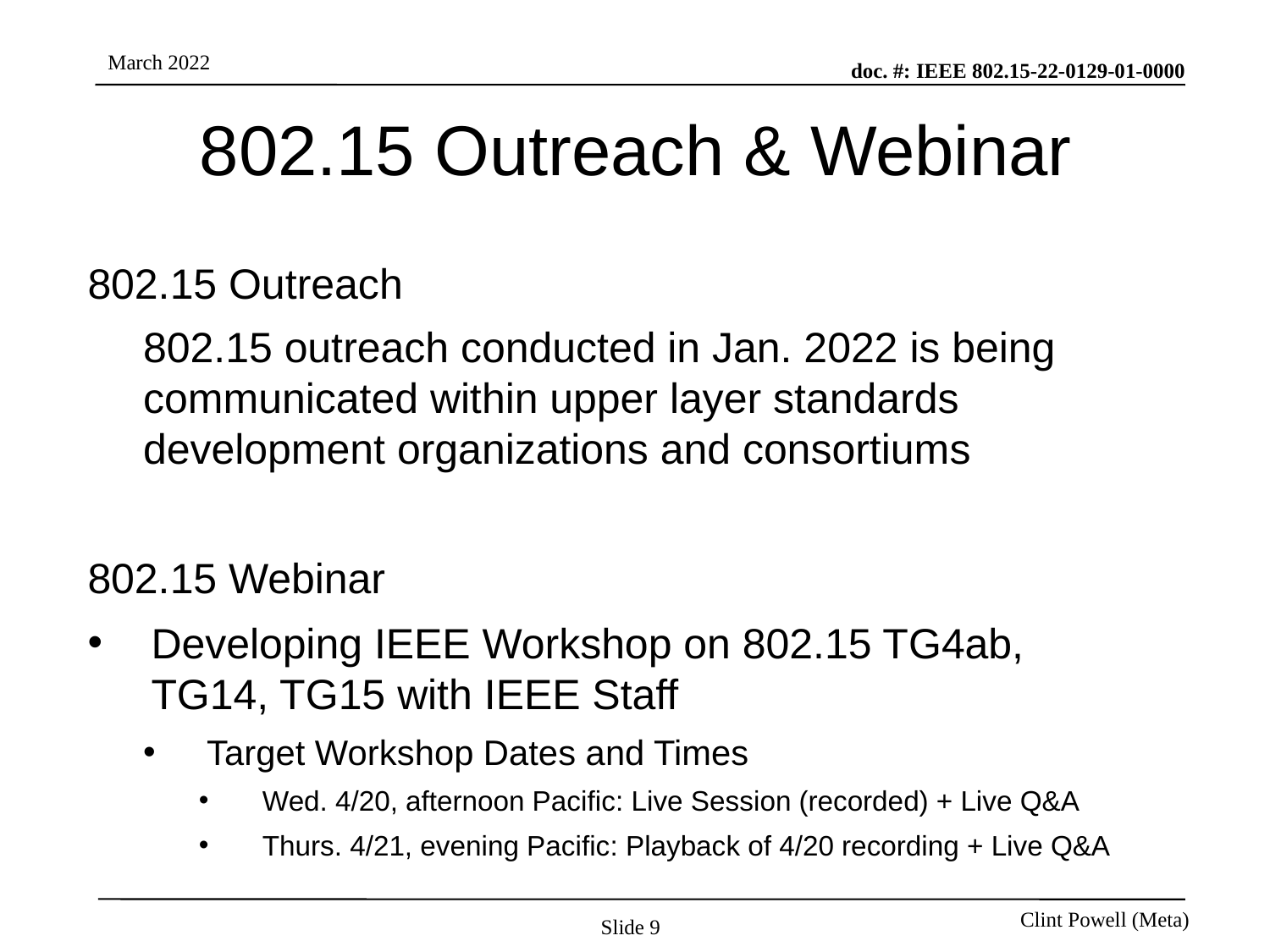

# 802.15 Outreach & Webinar
802.15 Outreach
802.15 outreach conducted in Jan. 2022 is being communicated within upper layer standards development organizations and consortiums

802.15 Webinar
Developing IEEE Workshop on 802.15 TG4ab, TG14, TG15 with IEEE Staff
Target Workshop Dates and Times
Wed. 4/20, afternoon Pacific: Live Session (recorded) + Live Q&A
Thurs. 4/21, evening Pacific: Playback of 4/20 recording + Live Q&A
Slide 9